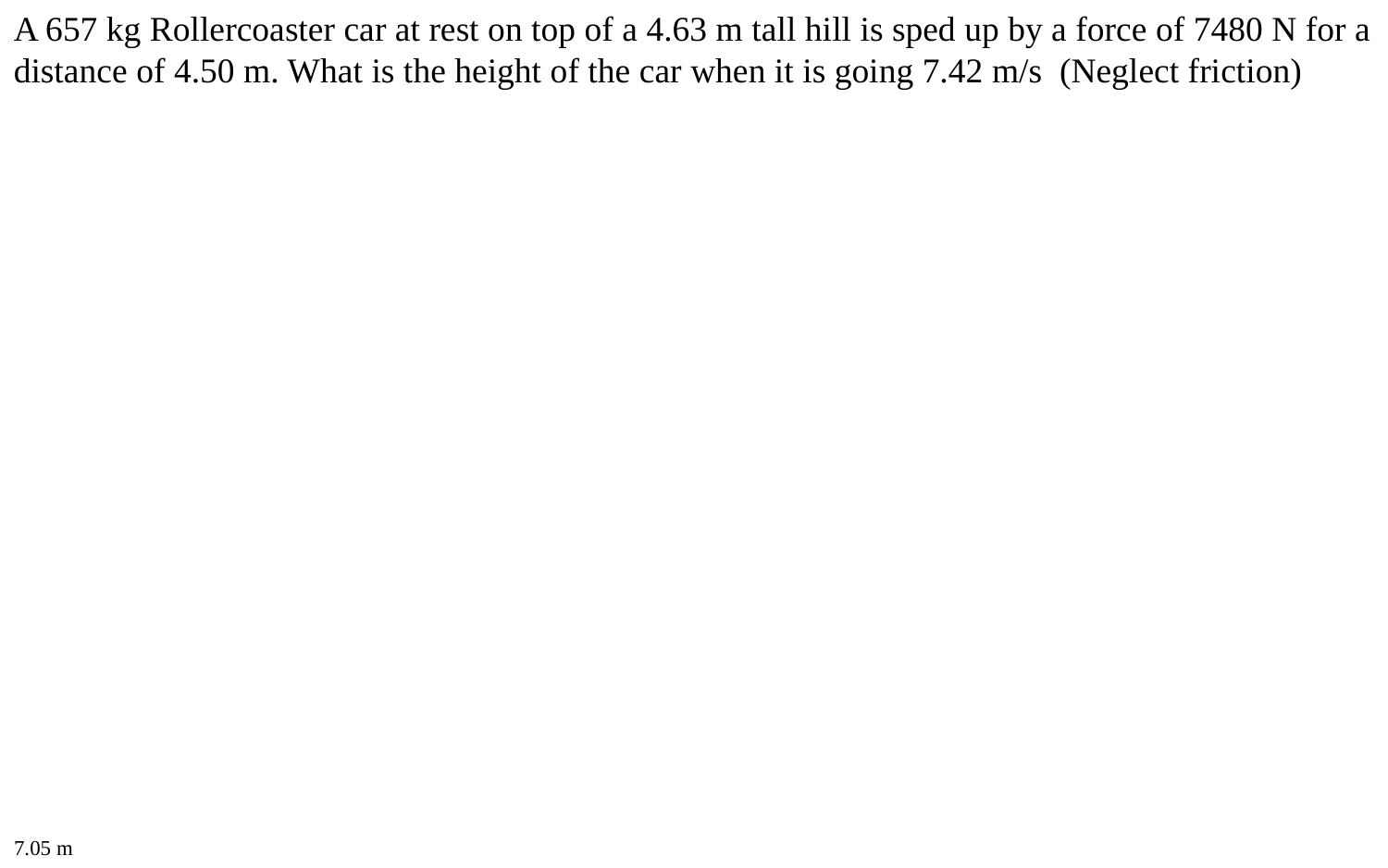

A 657 kg Rollercoaster car at rest on top of a 4.63 m tall hill is sped up by a force of 7480 N for a distance of 4.50 m. What is the height of the car when it is going 7.42 m/s  (Neglect friction)
7.05 m